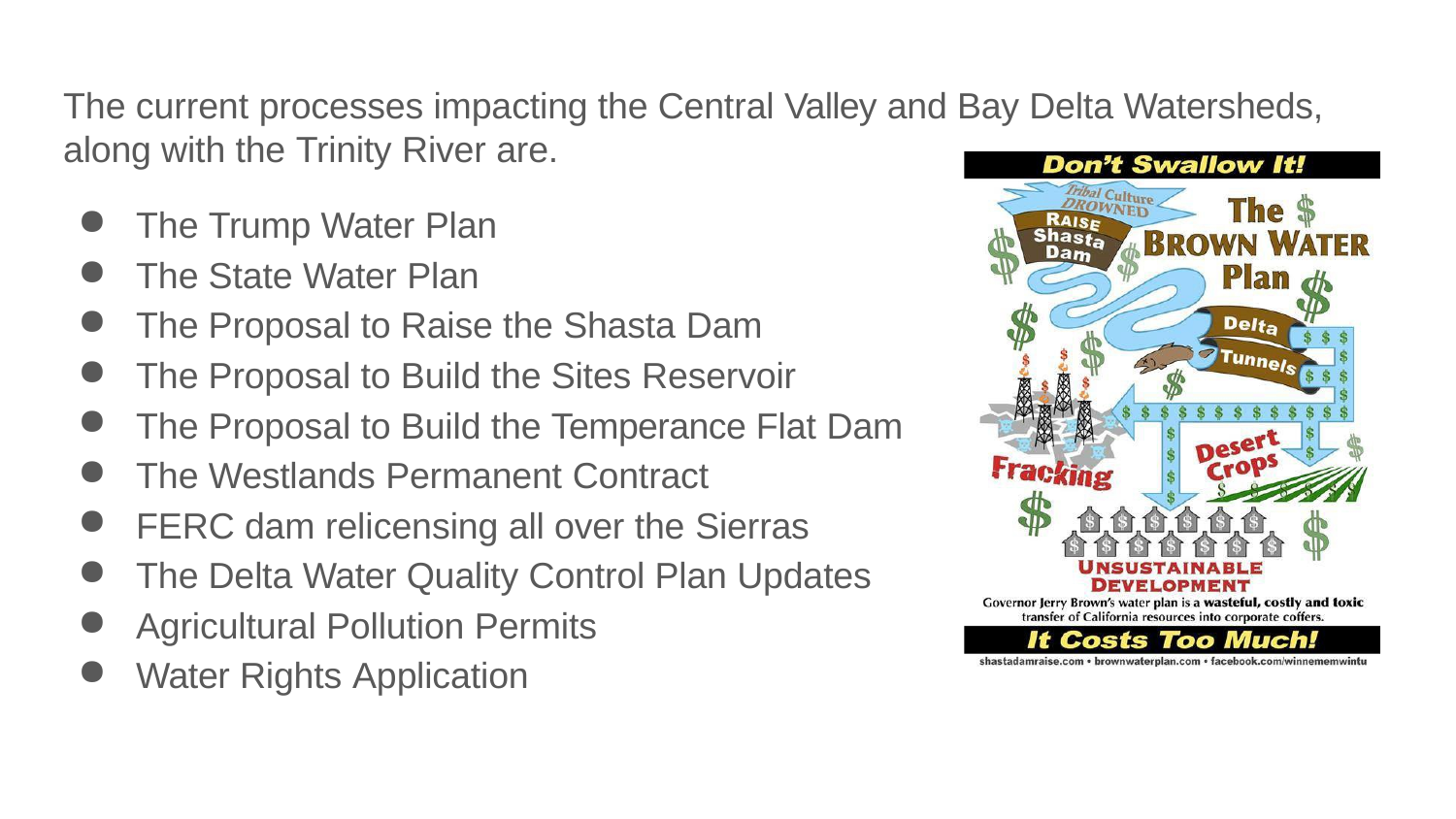

The current processes impacting the Central Valley and Bay Delta Watersheds,  along with the Trinity River are.
The Trump Water Plan
The State Water Plan
The Proposal to Raise the Shasta Dam
The Proposal to Build the Sites Reservoir
The Proposal to Build the Temperance Flat Dam
The Westlands Permanent Contract
FERC dam relicensing all over the Sierras
The Delta Water Quality Control Plan Updates
Agricultural Pollution Permits
Water Rights Application